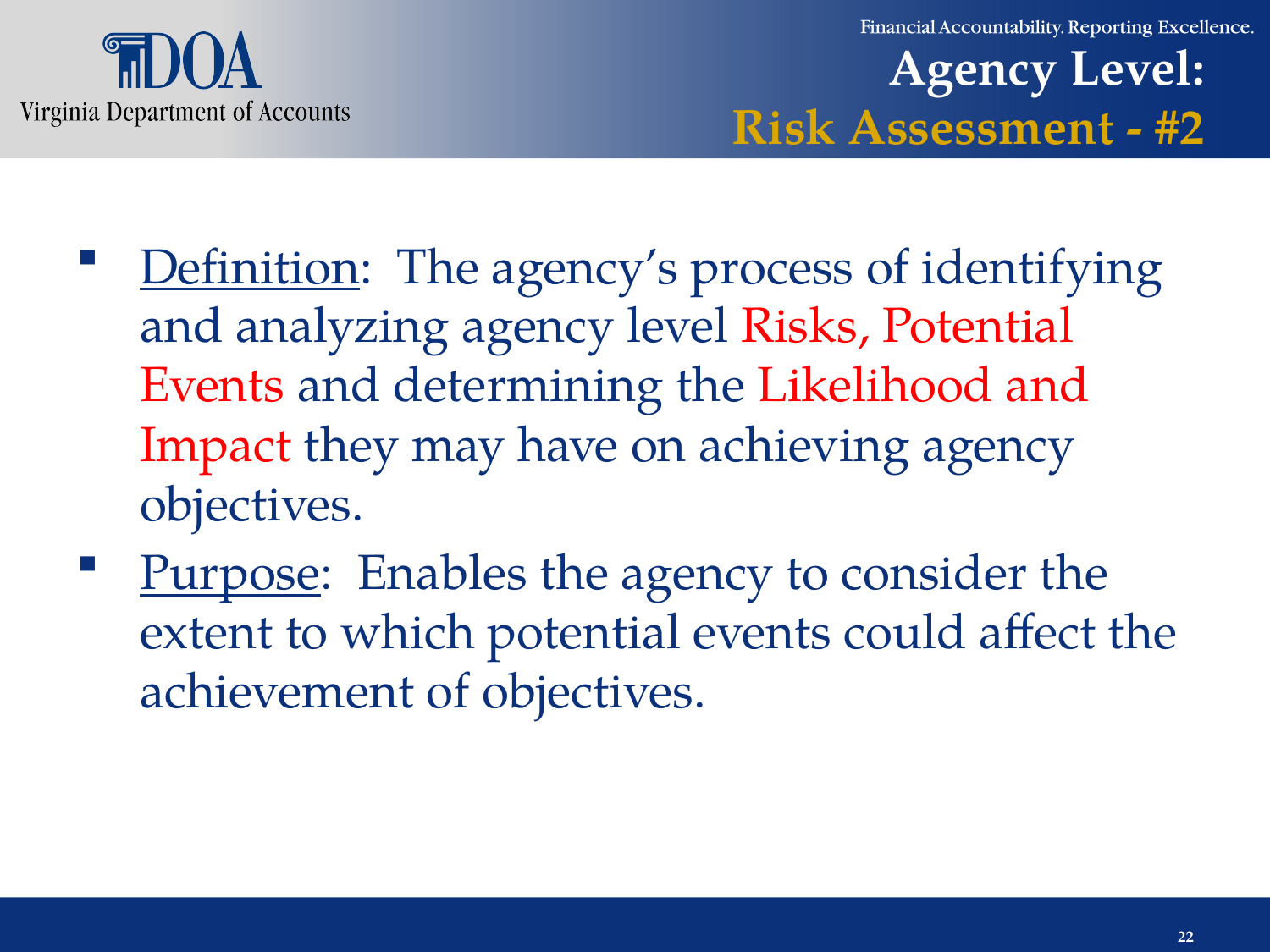

# Agency Level: Risk Assessment - #2

Definition:  The agency’s process of identifying and analyzing agency level Risks, Potential Events and determining the Likelihood and Impact they may have on achieving agency objectives.
Purpose:  Enables the agency to consider the extent to which potential events could affect the achievement of objectives.

22